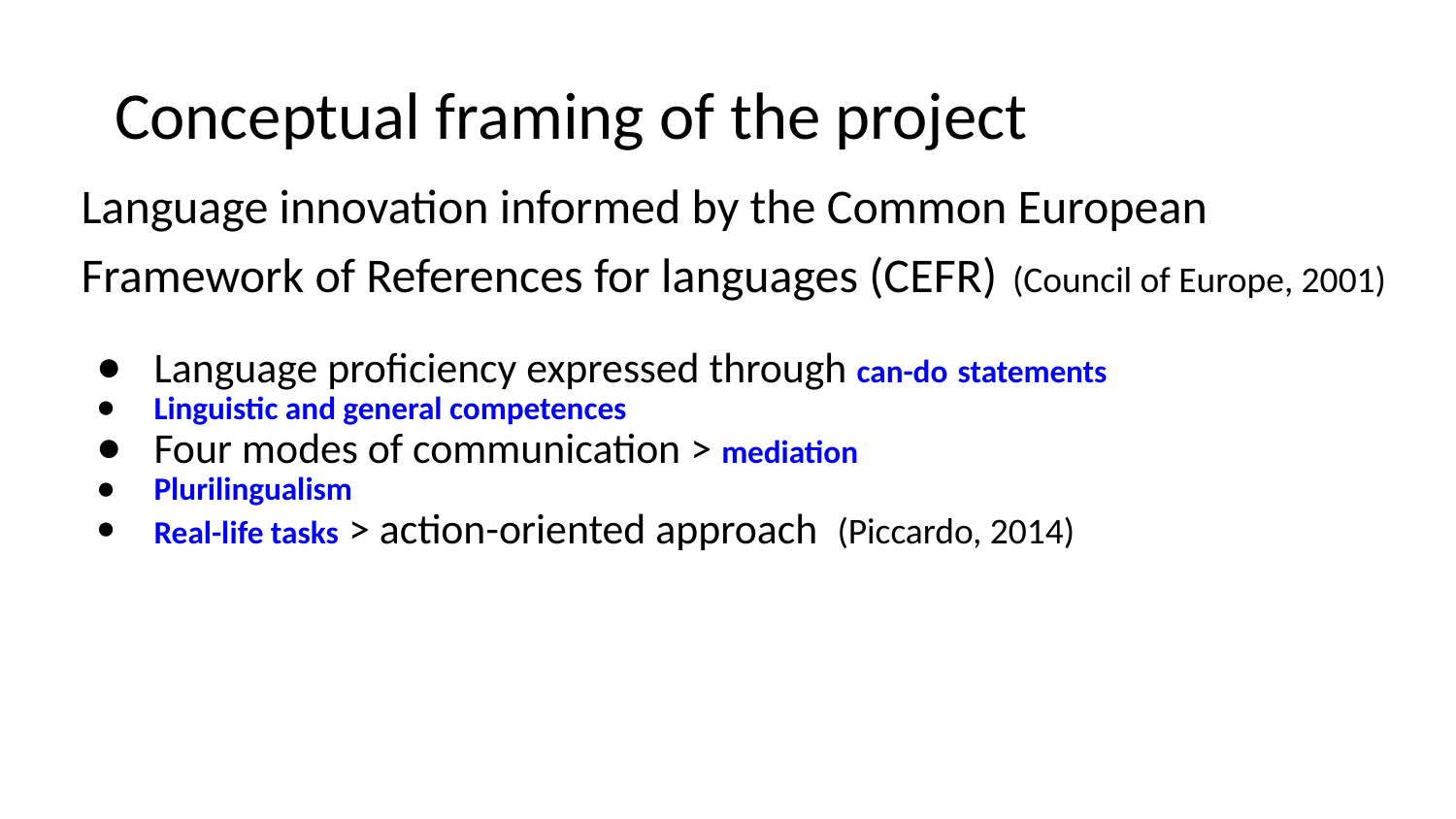

# Conceptual framing of the project
Language innovation informed by the Common European Framework of References for languages (CEFR) (Council of Europe, 2001)

Language proficiency expressed through can-do statements
Linguistic and general competences
Four modes of communication > mediation
Plurilingualism
Real-life tasks > action-oriented approach  (Piccardo, 2014)